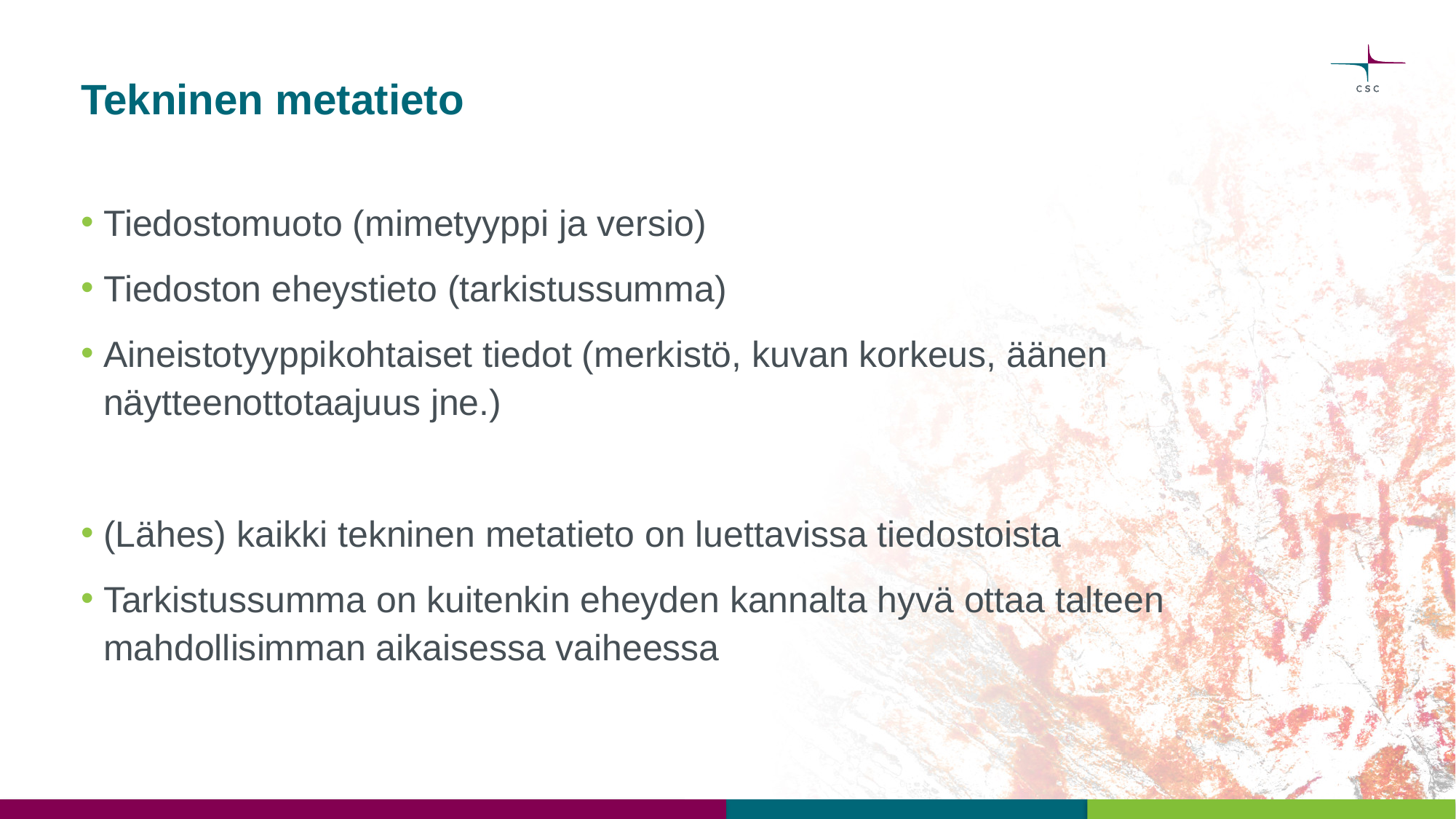

# Tekninen metatieto
Tiedostomuoto (mimetyyppi ja versio)
Tiedoston eheystieto (tarkistussumma)
Aineistotyyppikohtaiset tiedot (merkistö, kuvan korkeus, äänen näytteenottotaajuus jne.)

(Lähes) kaikki tekninen metatieto on luettavissa tiedostoista
Tarkistussumma on kuitenkin eheyden kannalta hyvä ottaa talteen mahdollisimman aikaisessa vaiheessa